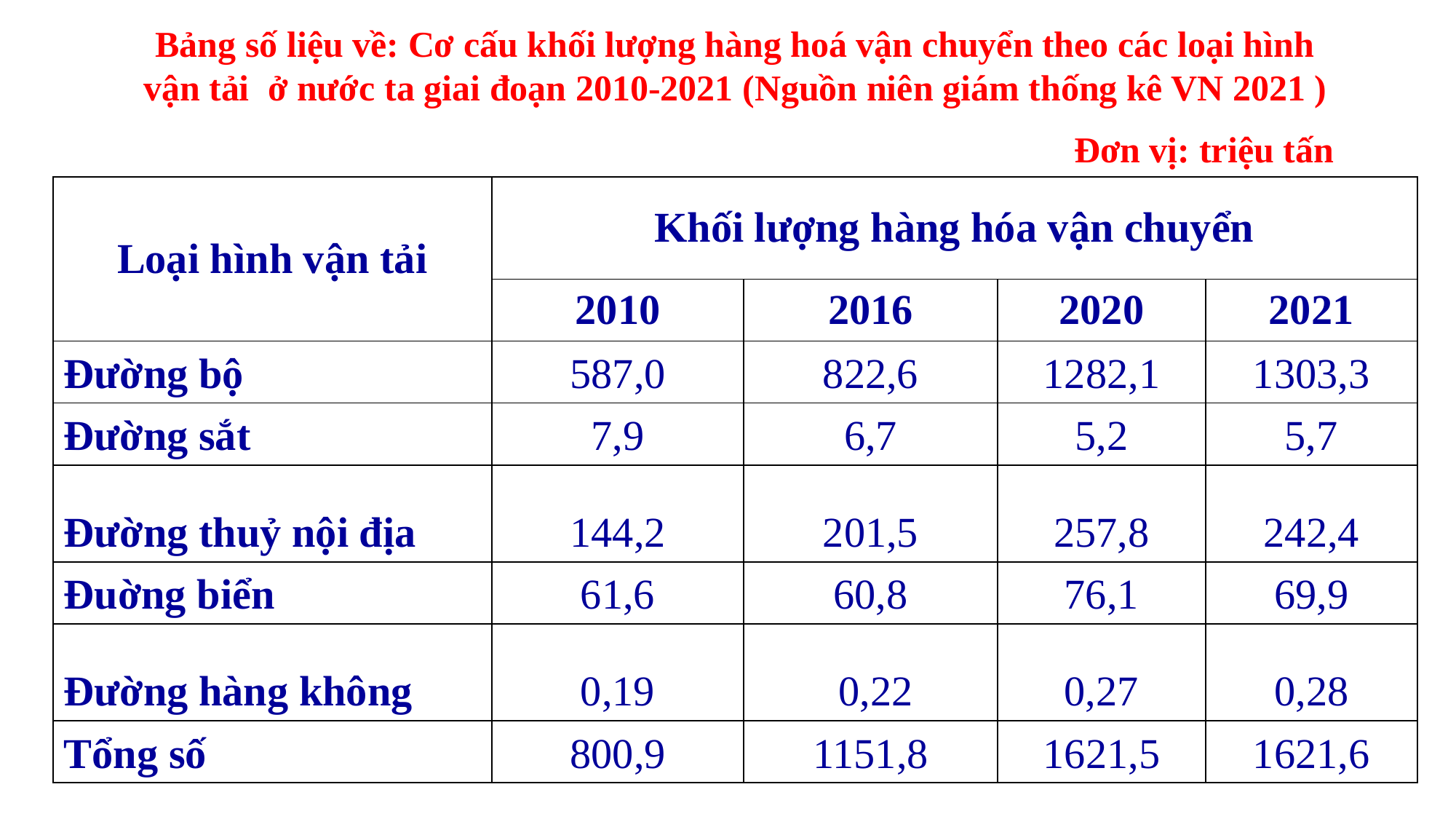

Bảng số liệu về: Cơ cấu khối lượng hàng hoá vận chuyển theo các loại hình vận tải  ở nước ta giai đoạn 2010-2021 (Nguồn niên giám thống kê VN 2021 )
Đơn vị: triệu tấn
| Loại hình vận tải | Khối lượng hàng hóa vận chuyển |  |  |  |
| --- | --- | --- | --- | --- |
|  | 2010 | 2016 | 2020 | 2021 |
| Đường bộ | 587,0 | 822,6 | 1282,1 | 1303,3 |
| Đường sắt | 7,9 | 6,7 | 5,2 | 5,7 |
| Đường thuỷ nội địa | 144,2 | 201,5 | 257,8 | 242,4 |
| Đuờng biển | 61,6 | 60,8 | 76,1 | 69,9 |
| Đường hàng không | 0,19 | 0,22 | 0,27 | 0,28 |
| Tổng số | 800,9 | 1151,8 | 1621,5 | 1621,6 |